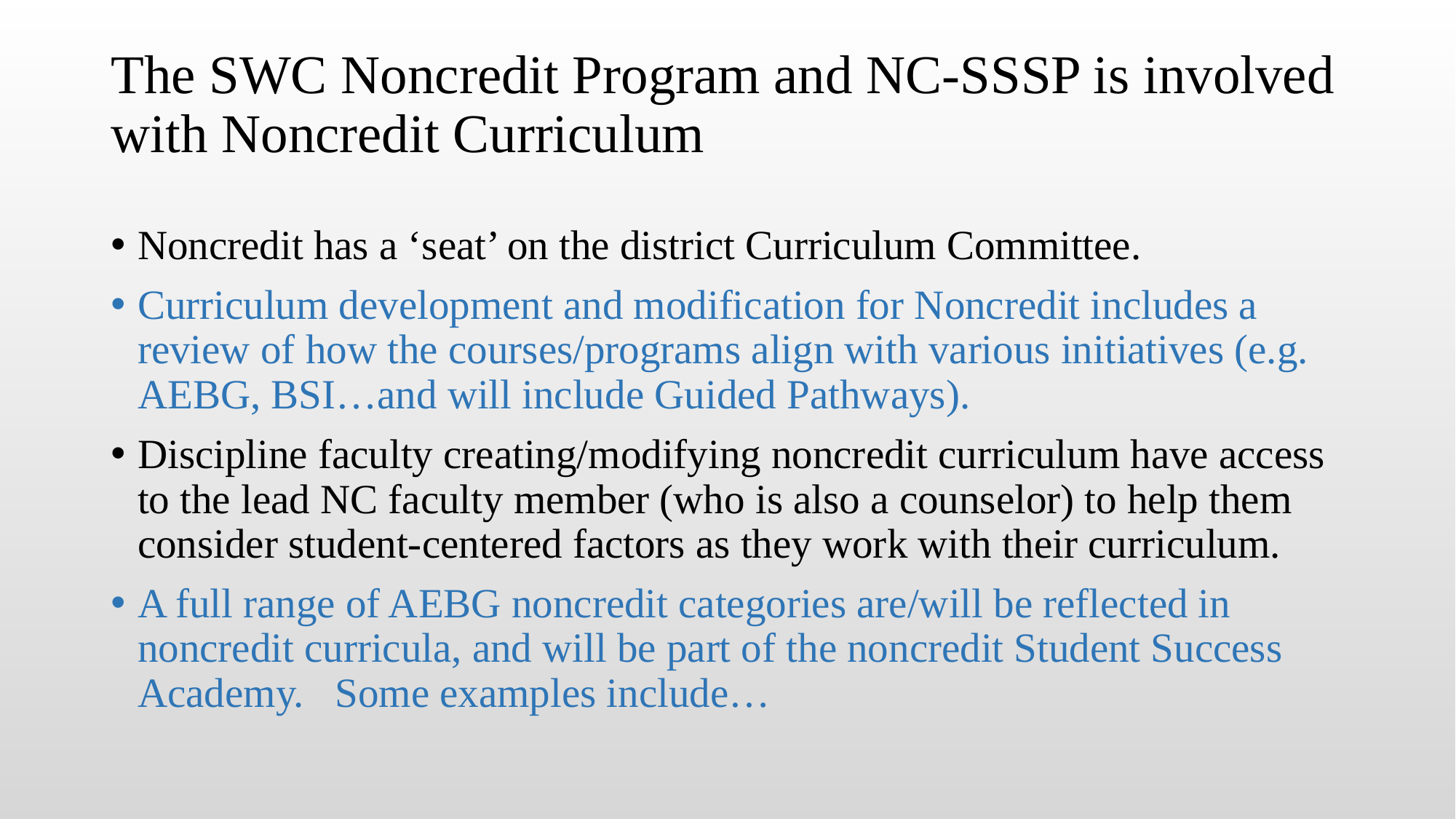

# The SWC Noncredit Program and NC-SSSP is involved with Noncredit Curriculum
Noncredit has a ‘seat’ on the district Curriculum Committee.
Curriculum development and modification for Noncredit includes a review of how the courses/programs align with various initiatives (e.g. AEBG, BSI…and will include Guided Pathways).
Discipline faculty creating/modifying noncredit curriculum have access to the lead NC faculty member (who is also a counselor) to help them consider student-centered factors as they work with their curriculum.
A full range of AEBG noncredit categories are/will be reflected in noncredit curricula, and will be part of the noncredit Student Success Academy.   Some examples include…